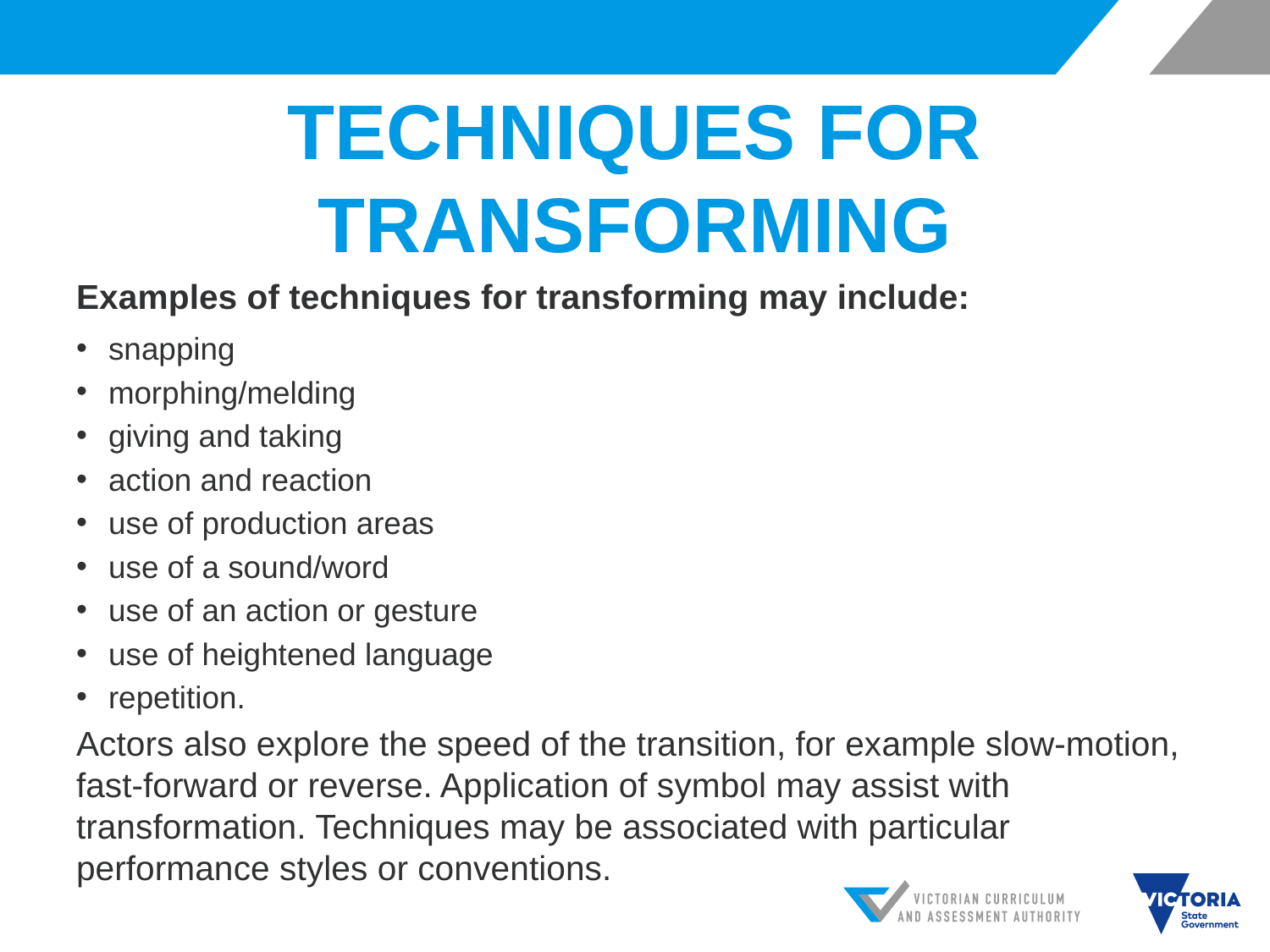

# TECHNIQUES FOR TRANSFORMING

Examples of techniques for transforming may include:
snapping
morphing/melding
giving and taking
action and reaction
use of production areas
use of a sound/word
use of an action or gesture
use of heightened language
repetition.
Actors also explore the speed of the transition, for example slow-motion, fast-forward or reverse. Application of symbol may assist with transformation. Techniques may be associated with particular performance styles or conventions.